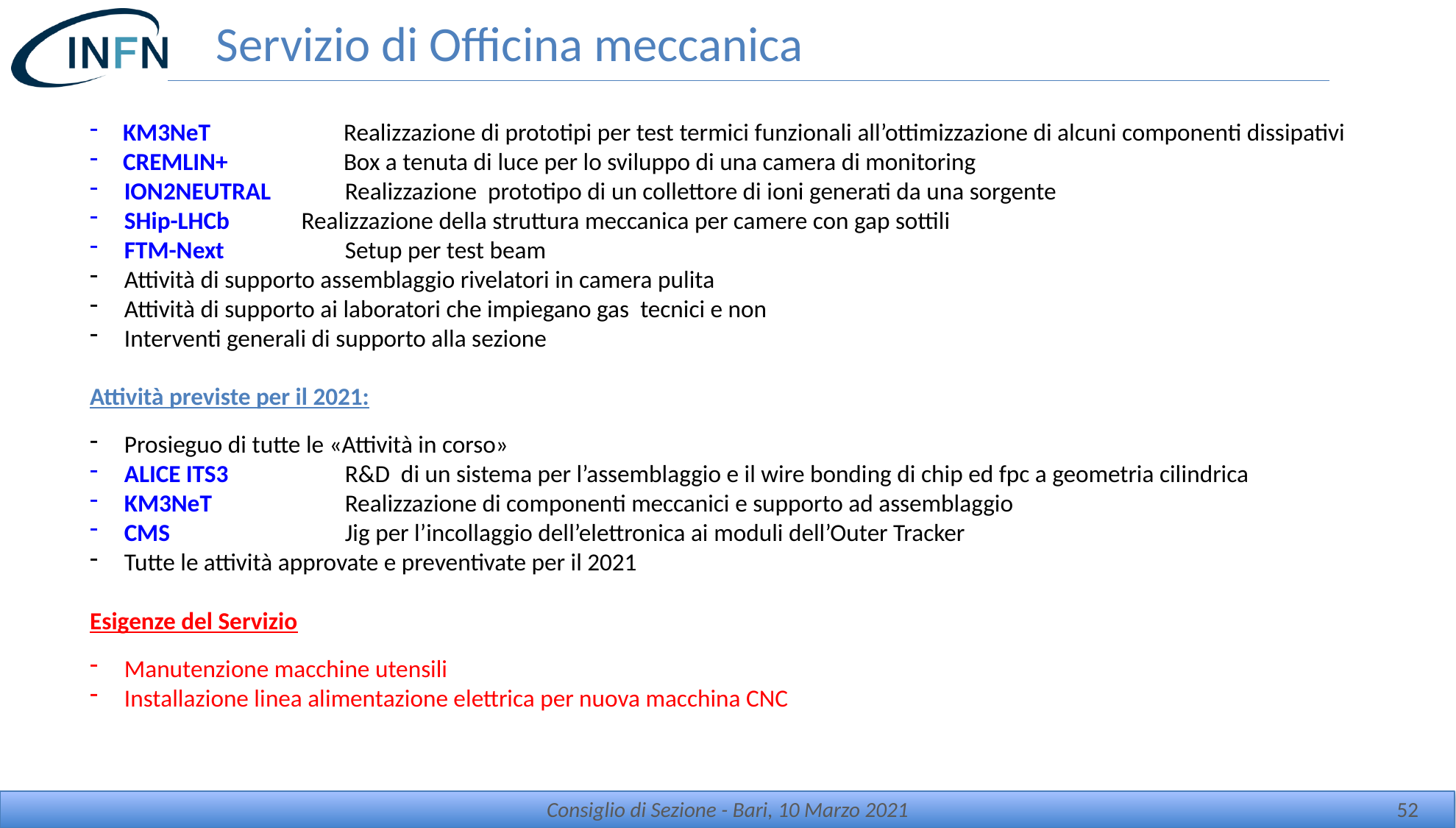

# Servizio di Officina meccanica
KM3NeT		Realizzazione di prototipi per test termici funzionali all’ottimizzazione di alcuni componenti dissipativi
CREMLIN+		Box a tenuta di luce per lo sviluppo di una camera di monitoring
ION2NEUTRAL	Realizzazione  prototipo di un collettore di ioni generati da una sorgente
SHip-LHCb             Realizzazione della struttura meccanica per camere con gap sottili
FTM-Next		Setup per test beam
Attività di supporto assemblaggio rivelatori in camera pulita
Attività di supporto ai laboratori che impiegano gas  tecnici e non
Interventi generali di supporto alla sezione

Attività previste per il 2021:
Prosieguo di tutte le «Attività in corso»
ALICE ITS3		R&D  di un sistema per l’assemblaggio e il wire bonding di chip ed fpc a geometria cilindrica
KM3NeT		Realizzazione di componenti meccanici e supporto ad assemblaggio
CMS		Jig per l’incollaggio dell’elettronica ai moduli dell’Outer Tracker
Tutte le attività approvate e preventivate per il 2021

Esigenze del Servizio
Manutenzione macchine utensili
Installazione linea alimentazione elettrica per nuova macchina CNC

Consiglio di Sezione - Bari, 10 Marzo 2021
52